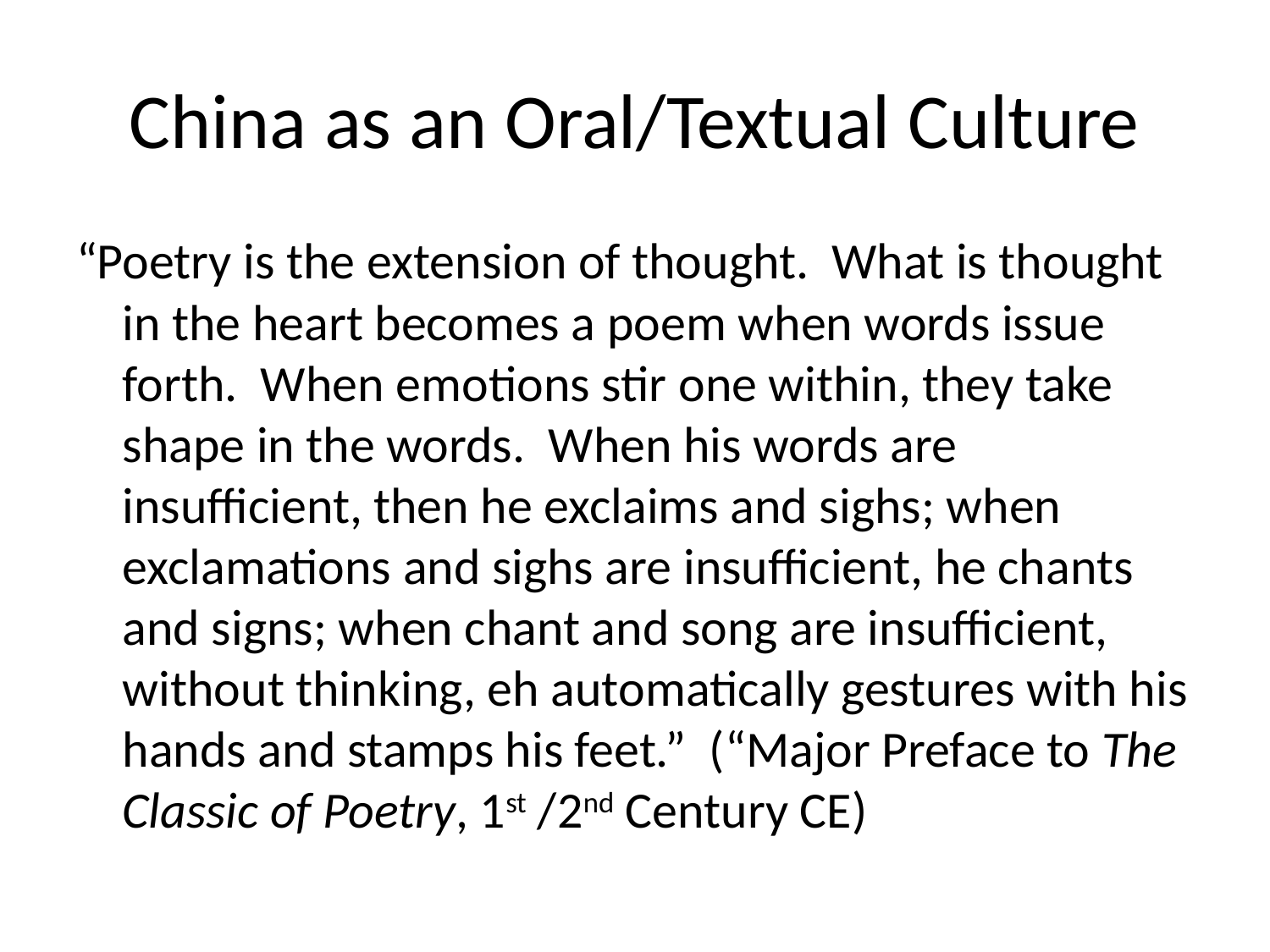

# China as an Oral/Textual Culture
“Poetry is the extension of thought.  What is thought in the heart becomes a poem when words issue forth.  When emotions stir one within, they take shape in the words.  When his words are insufficient, then he exclaims and sighs; when exclamations and sighs are insufficient, he chants and signs; when chant and song are insufficient, without thinking, eh automatically gestures with his hands and stamps his feet.”  (“Major Preface to The Classic of Poetry, 1st /2nd Century CE)